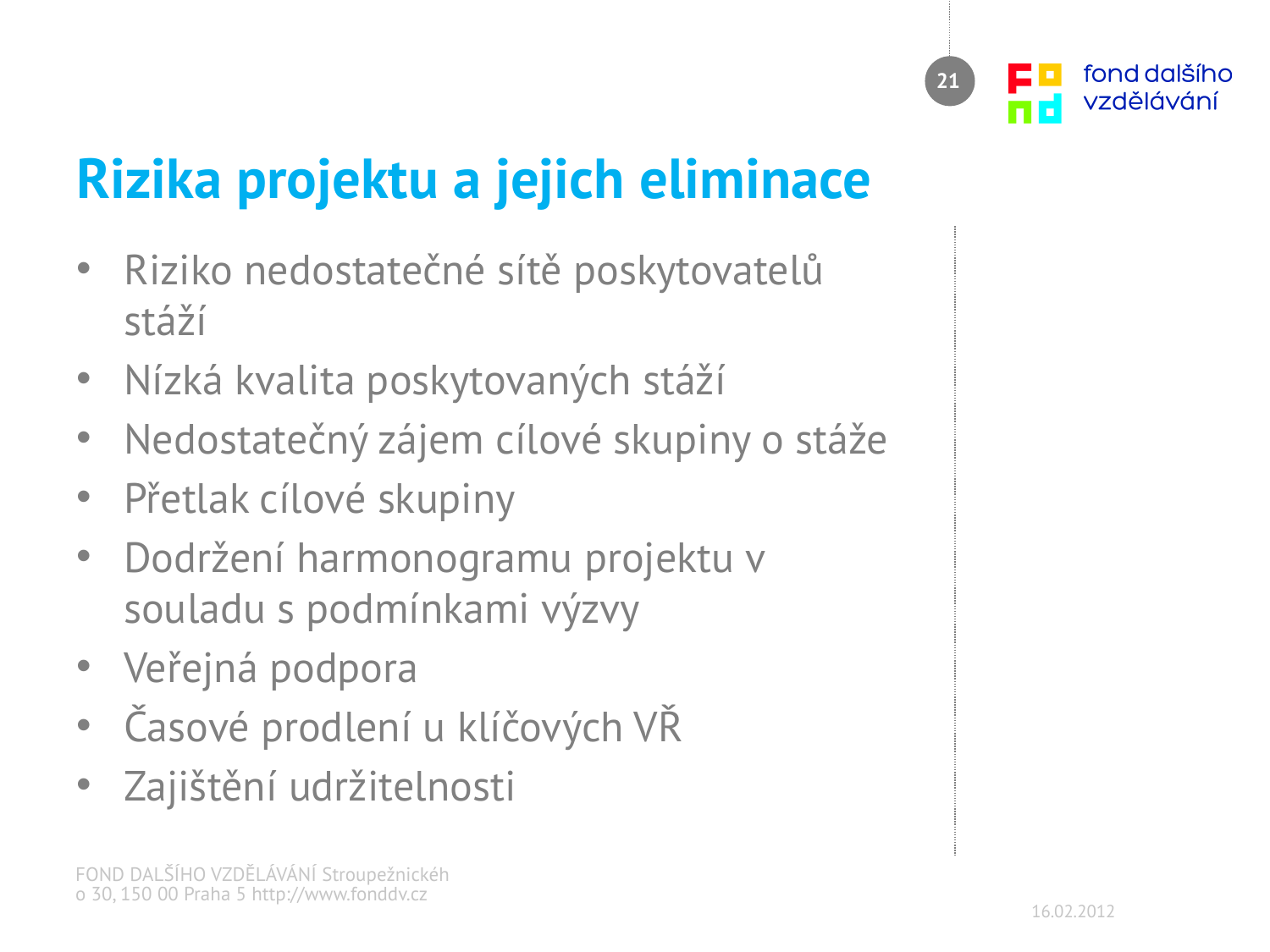

# Rizika projektu a jejich eliminace
21
Riziko nedostatečné sítě poskytovatelů stáží
Nízká kvalita poskytovaných stáží
Nedostatečný zájem cílové skupiny o stáže
Přetlak cílové skupiny
Dodržení harmonogramu projektu v souladu s podmínkami výzvy
Veřejná podpora
Časové prodlení u klíčových VŘ
Zajištění udržitelnosti
FOND DALŠÍHO VZDĚLÁVÁNÍ Stroupežnického 30, 150 00 Praha 5 http://www.fonddv.cz
16.02.2012